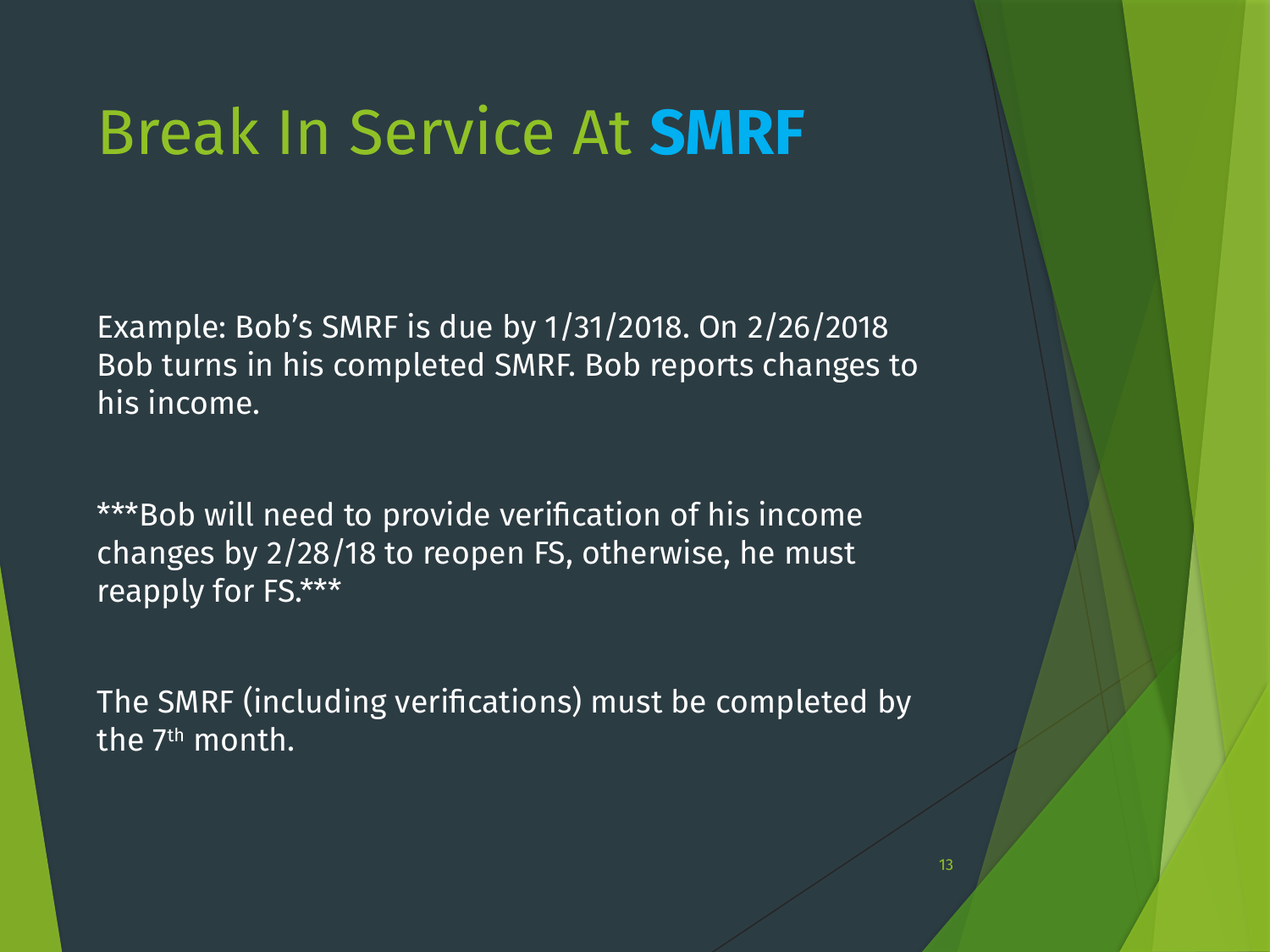

# Break In Service At SMRF
Example: Bob’s SMRF is due by 1/31/2018. On 2/26/2018 Bob turns in his completed SMRF. Bob reports changes to his income.

***Bob will need to provide verification of his income changes by 2/28/18 to reopen FS, otherwise, he must reapply for FS.***

The SMRF (including verifications) must be completed by the 7th month.

13